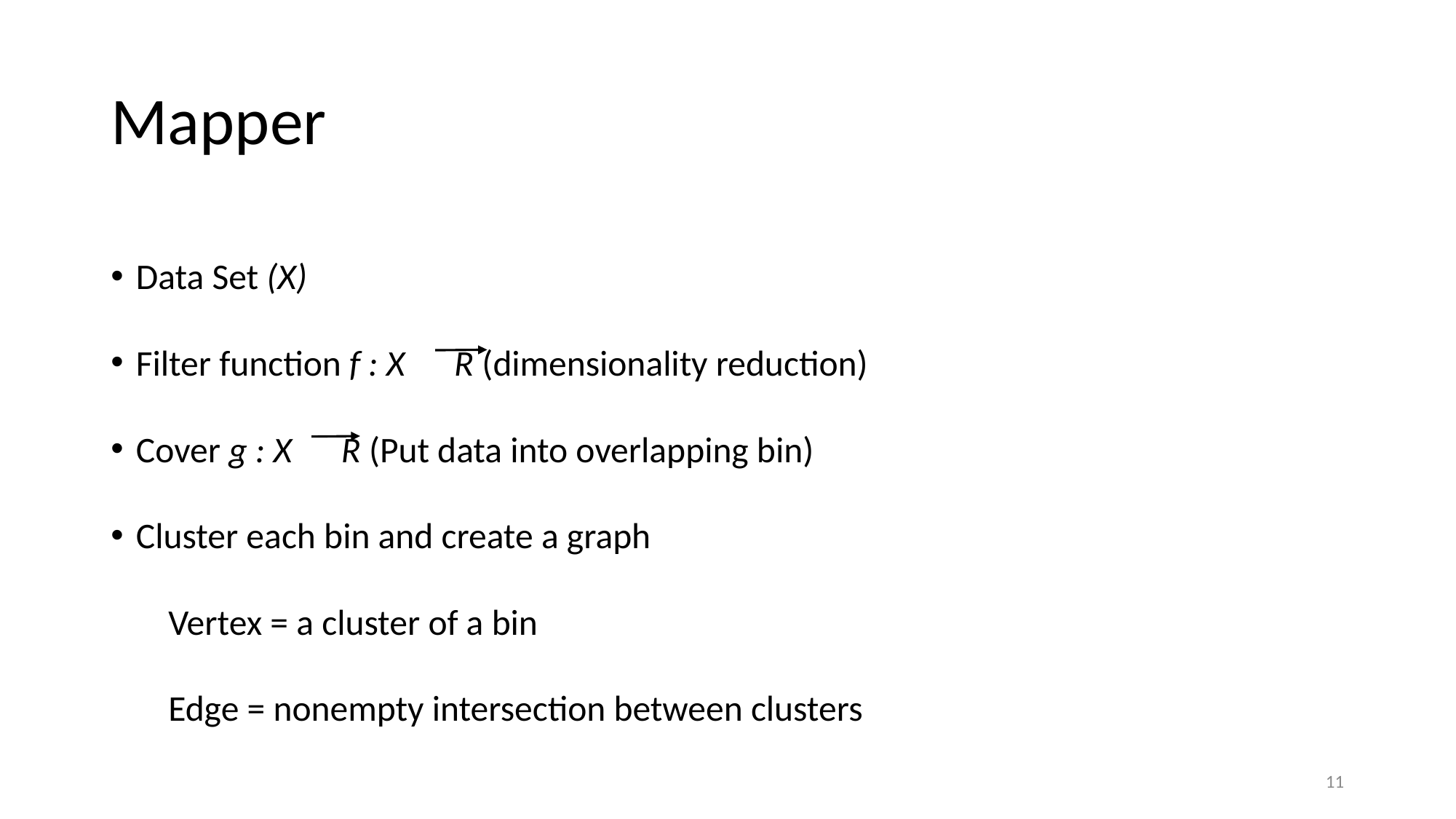

# Mapper
Data Set (X)
Filter function f : X      R (dimensionality reduction)
Cover g : X      R (Put data into overlapping bin)
Cluster each bin and create a graph
       Vertex = a cluster of a bin
       Edge = nonempty intersection between clusters
11